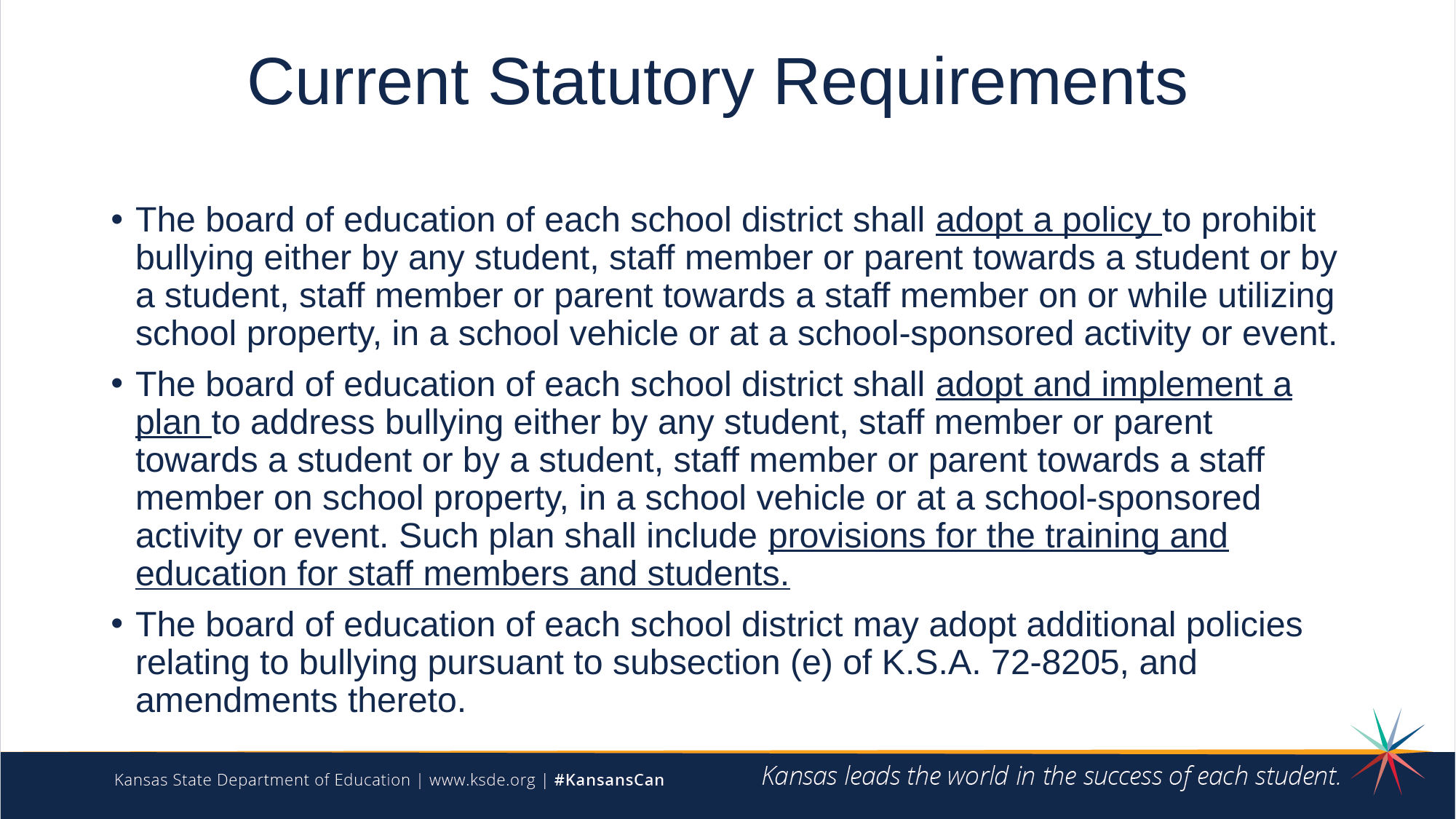

# Current Statutory Requirements
The board of education of each school district shall adopt a policy to prohibit bullying either by any student, staff member or parent towards a student or by a student, staff member or parent towards a staff member on or while utilizing school property, in a school vehicle or at a school-sponsored activity or event.
The board of education of each school district shall adopt and implement a plan to address bullying either by any student, staff member or parent towards a student or by a student, staff member or parent towards a staff member on school property, in a school vehicle or at a school-sponsored activity or event. Such plan shall include provisions for the training and education for staff members and students.
The board of education of each school district may adopt additional policies relating to bullying pursuant to subsection (e) of K.S.A. 72-8205, and amendments thereto.